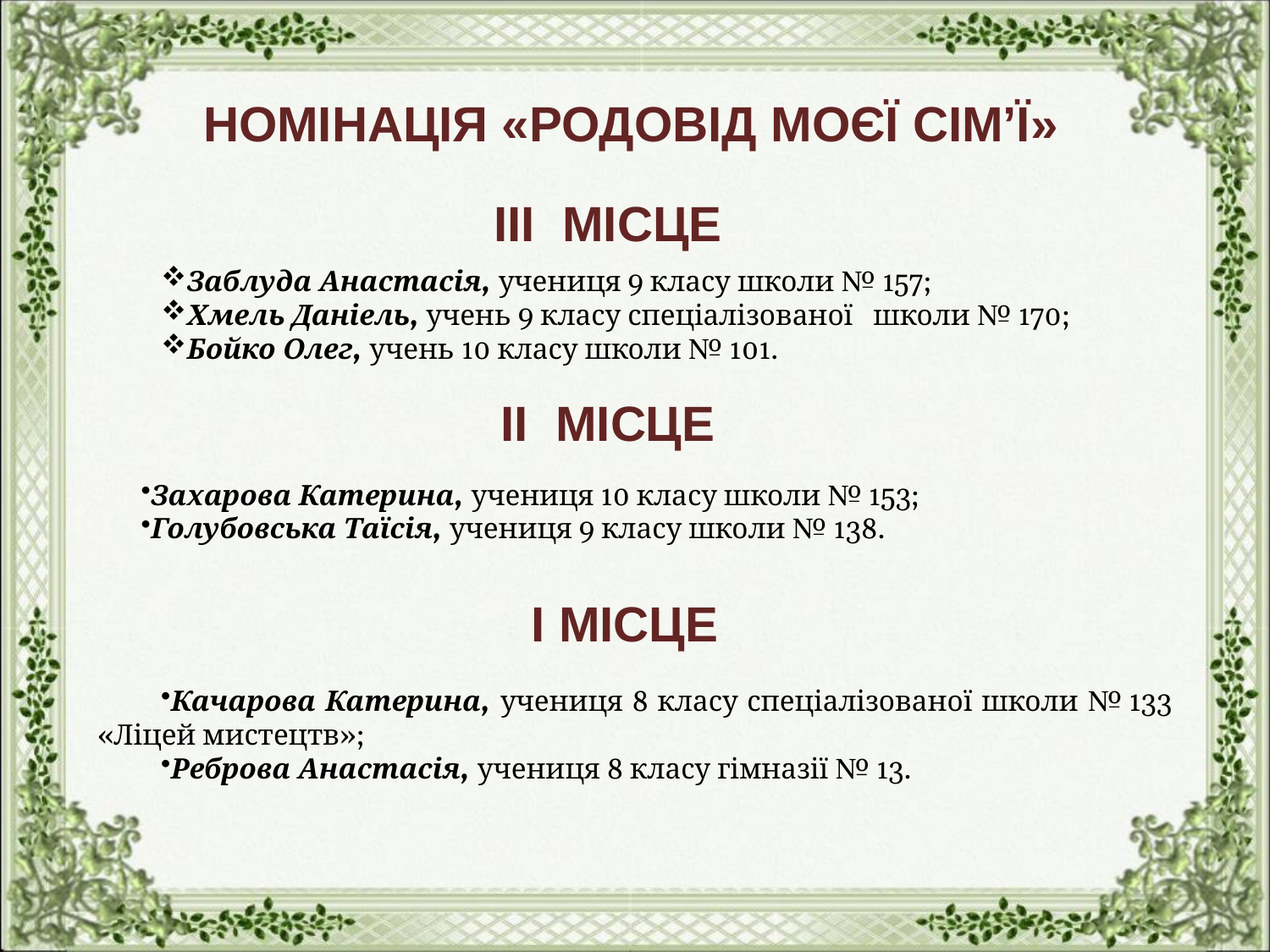

НОМІНАЦІЯ «РОДОВІД МОЄЇ СІМ’Ї»
ІІІ  МІСЦЕ

Заблуда Анастасія, учениця 9 класу школи № 157;
Хмель Даніель, учень 9 класу спеціалізованої   школи № 170;
Бойко Олег, учень 10 класу школи № 101.
ІІ  МІСЦЕ
Захарова Катерина, учениця 10 класу школи № 153;
Голубовська Таїсія, учениця 9 класу школи № 138.
І МІСЦЕ
Качарова Катерина, учениця 8 класу спеціалізованої школи № 133 «Ліцей мистецтв»;
Реброва Анастасія, учениця 8 класу гімназії № 13.